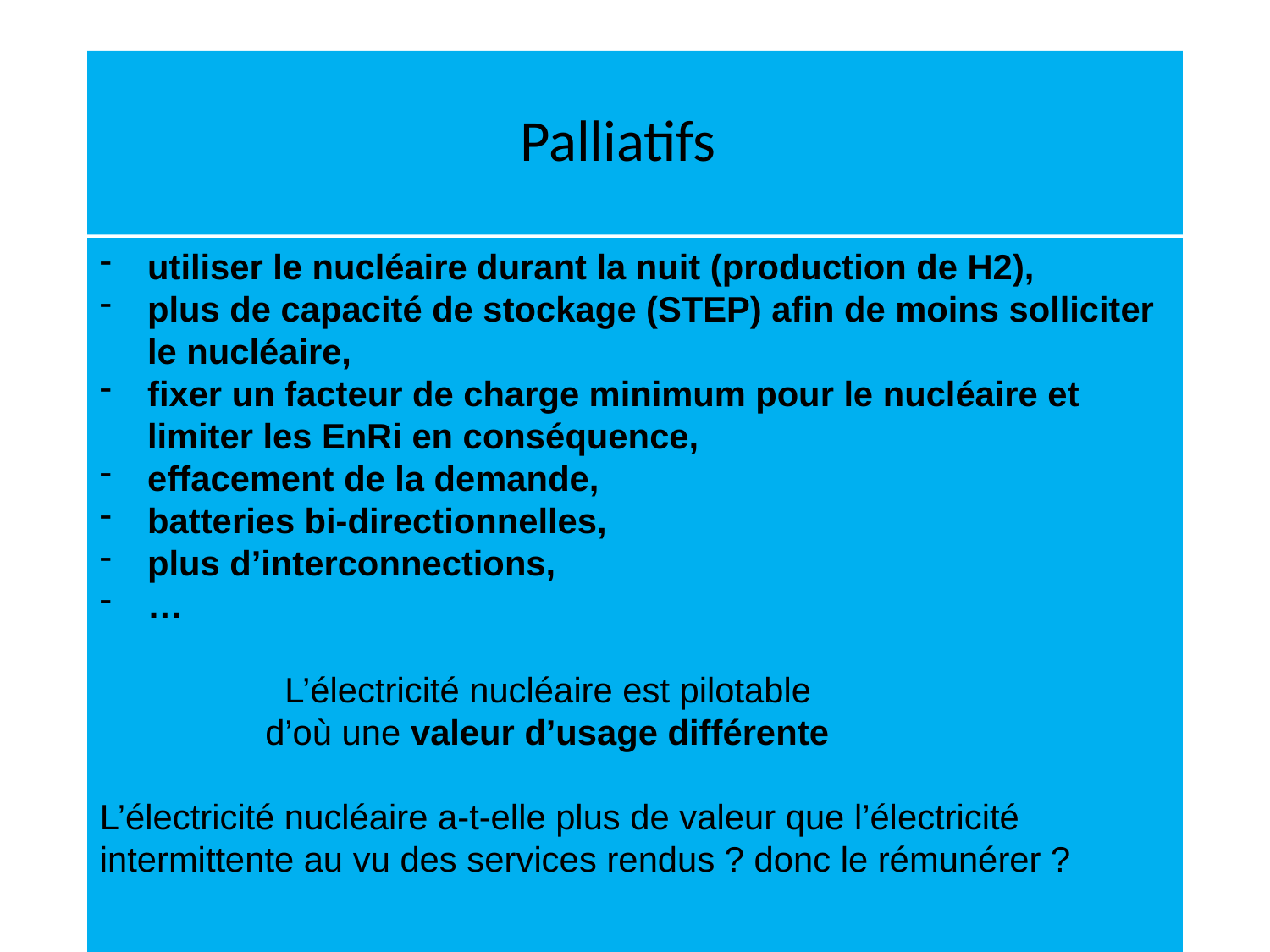

# Palliatifs

utiliser le nucléaire durant la nuit (production de H2),
plus de capacité de stockage (STEP) afin de moins solliciter le nucléaire,
fixer un facteur de charge minimum pour le nucléaire et limiter les EnRi en conséquence,
effacement de la demande,
batteries bi-directionnelles,
plus d’interconnections,
…

                   L’électricité nucléaire est pilotable
                 d’où une valeur d’usage différente

L’électricité nucléaire a-t-elle plus de valeur que l’électricité intermittente au vu des services rendus ? donc le rémunérer ?